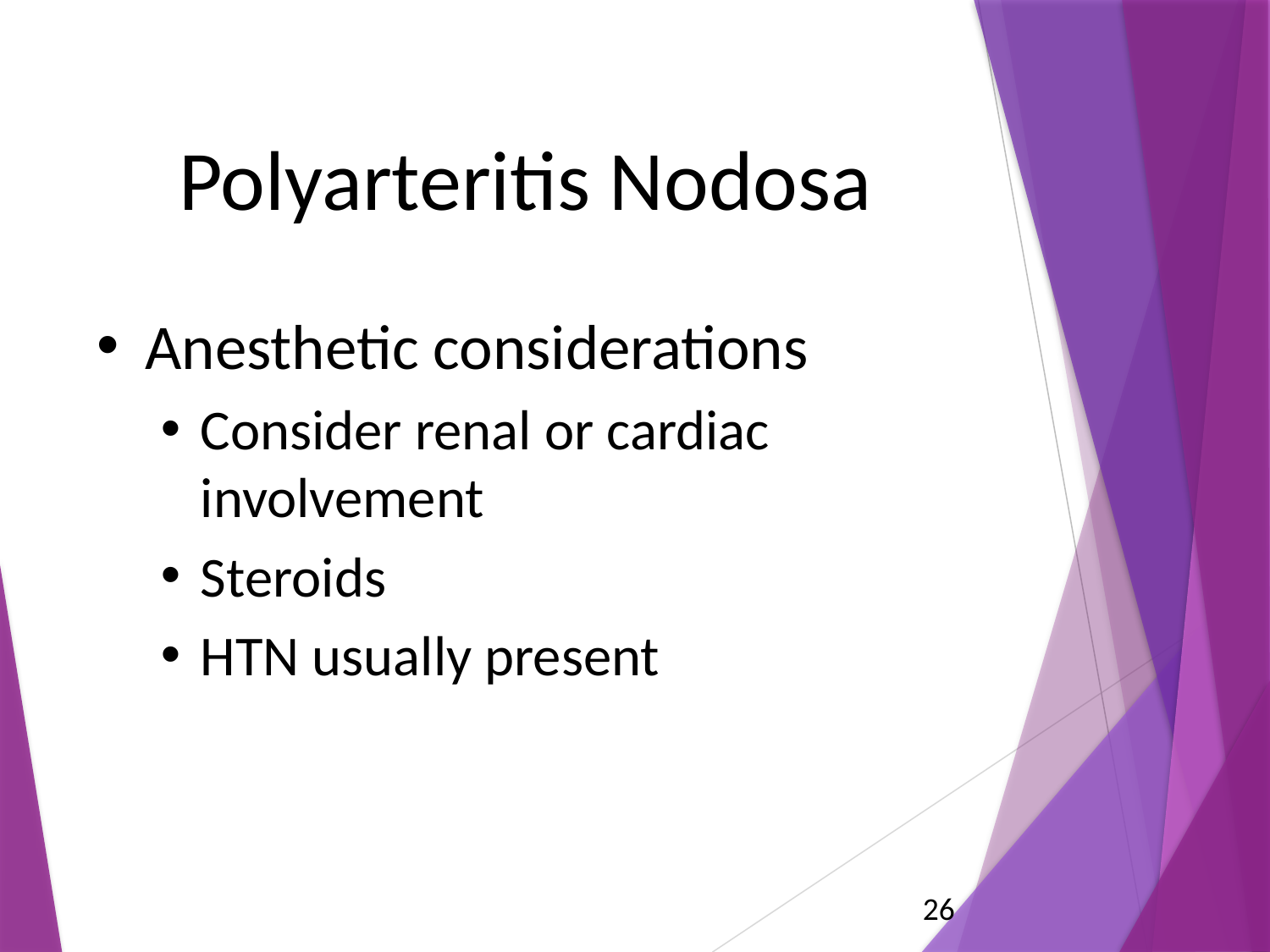

# Polyarteritis Nodosa
Anesthetic considerations
Consider renal or cardiac involvement
Steroids
HTN usually present
26